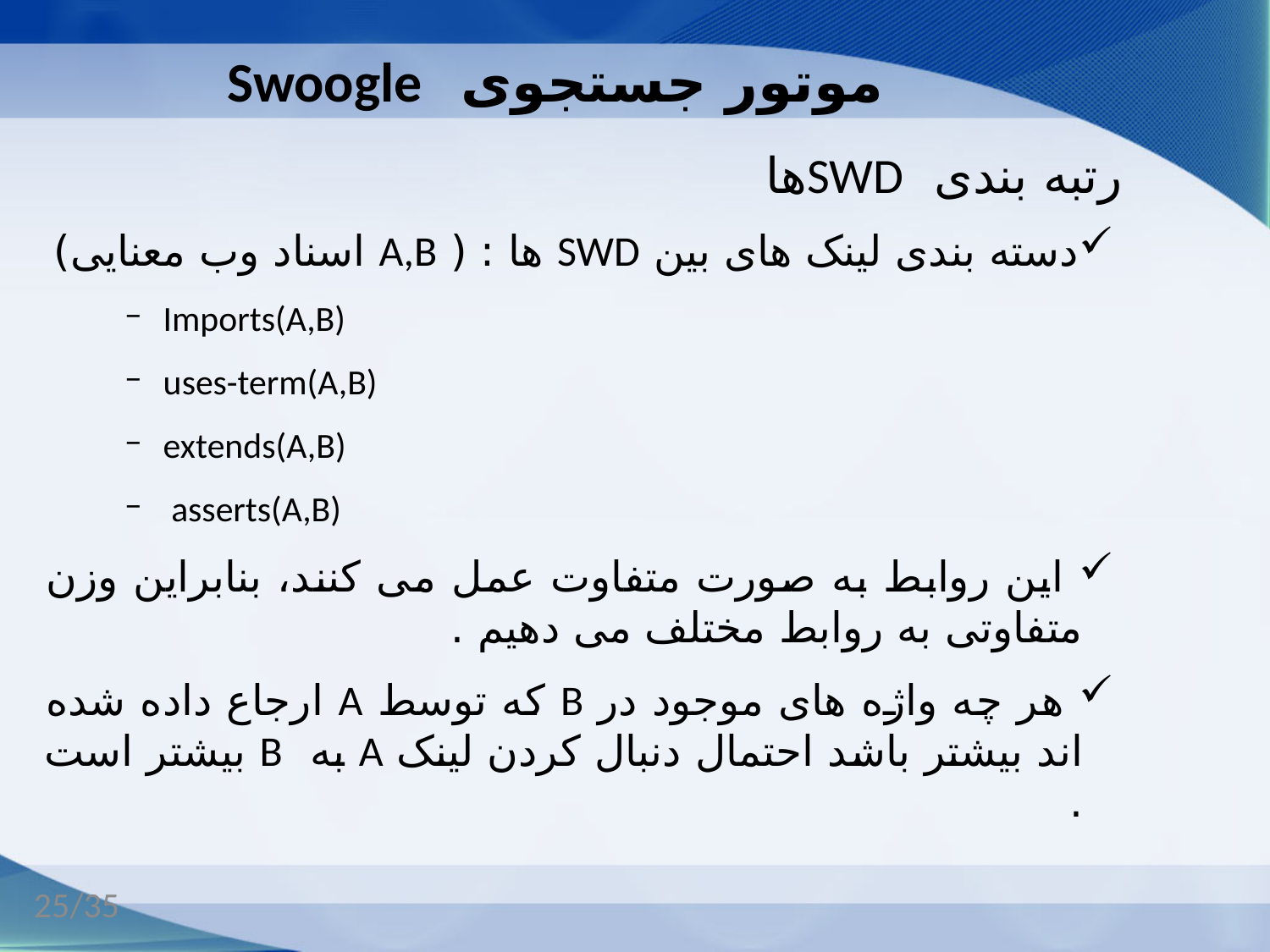

# موتور جستجوی  Swoogle
رتبه بندی  SWDها
دسته بندی لینک های بین SWD ها : ( A,B اسناد وب معنایی)
 Imports(A,B)
 uses-term(A,B)
 extends(A,B)
  asserts(A,B)
 این روابط به صورت متفاوت عمل می کنند، بنابراین وزن متفاوتی به روابط مختلف می دهیم .
 هر چه واژه های موجود در B که توسط A ارجاع داده شده اند بیشتر باشد احتمال دنبال کردن لینک A به  B بیشتر است .

25